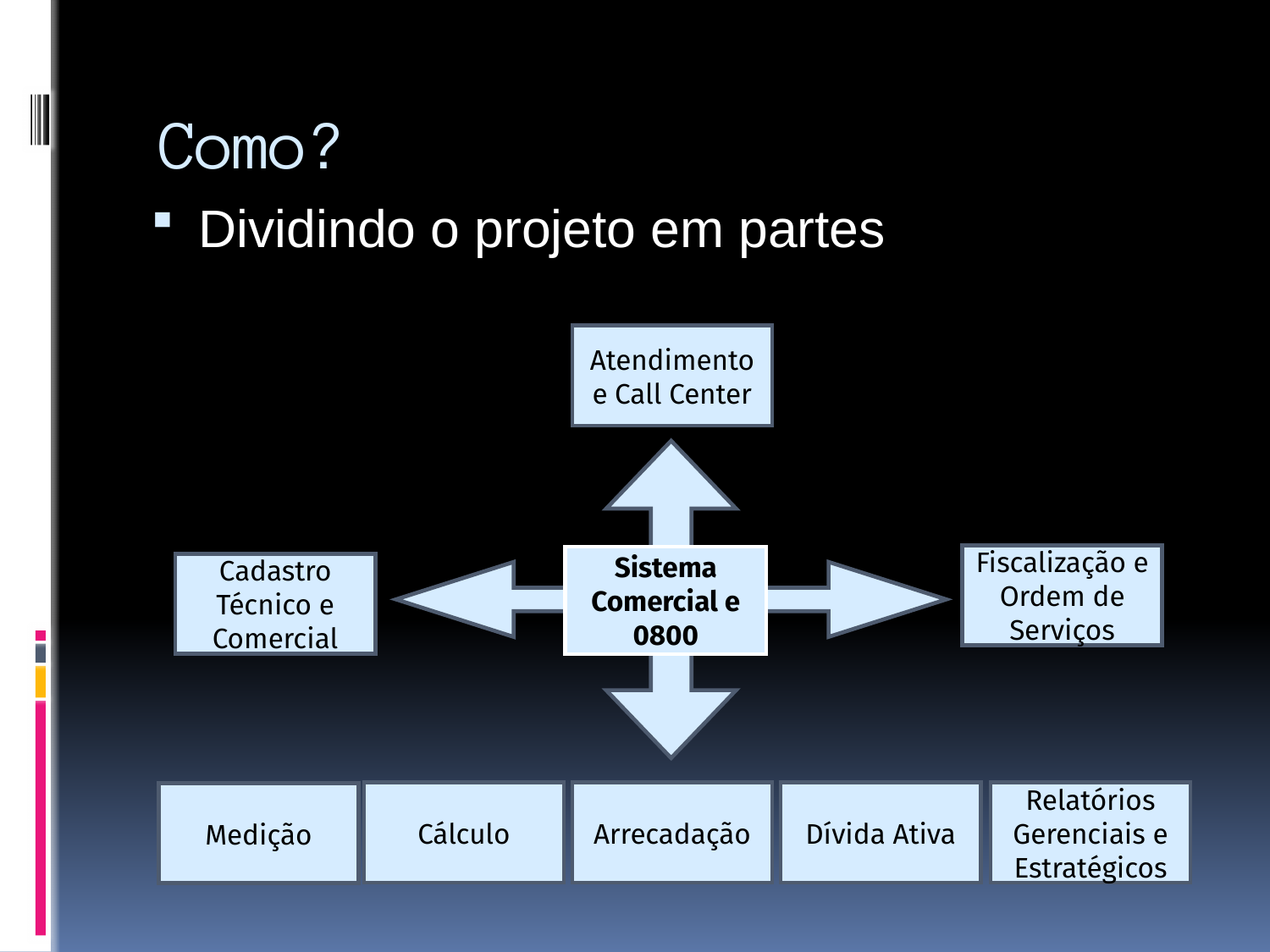

Como?
Dividindo o projeto em partes
Atendimento e Call Center

Fiscalização e Ordem de Serviços
Sistema Comercial e 0800
Cadastro Técnico e Comercial
Cálculo
Arrecadação
Dívida Ativa
Relatórios Gerenciais e Estratégicos
Medição